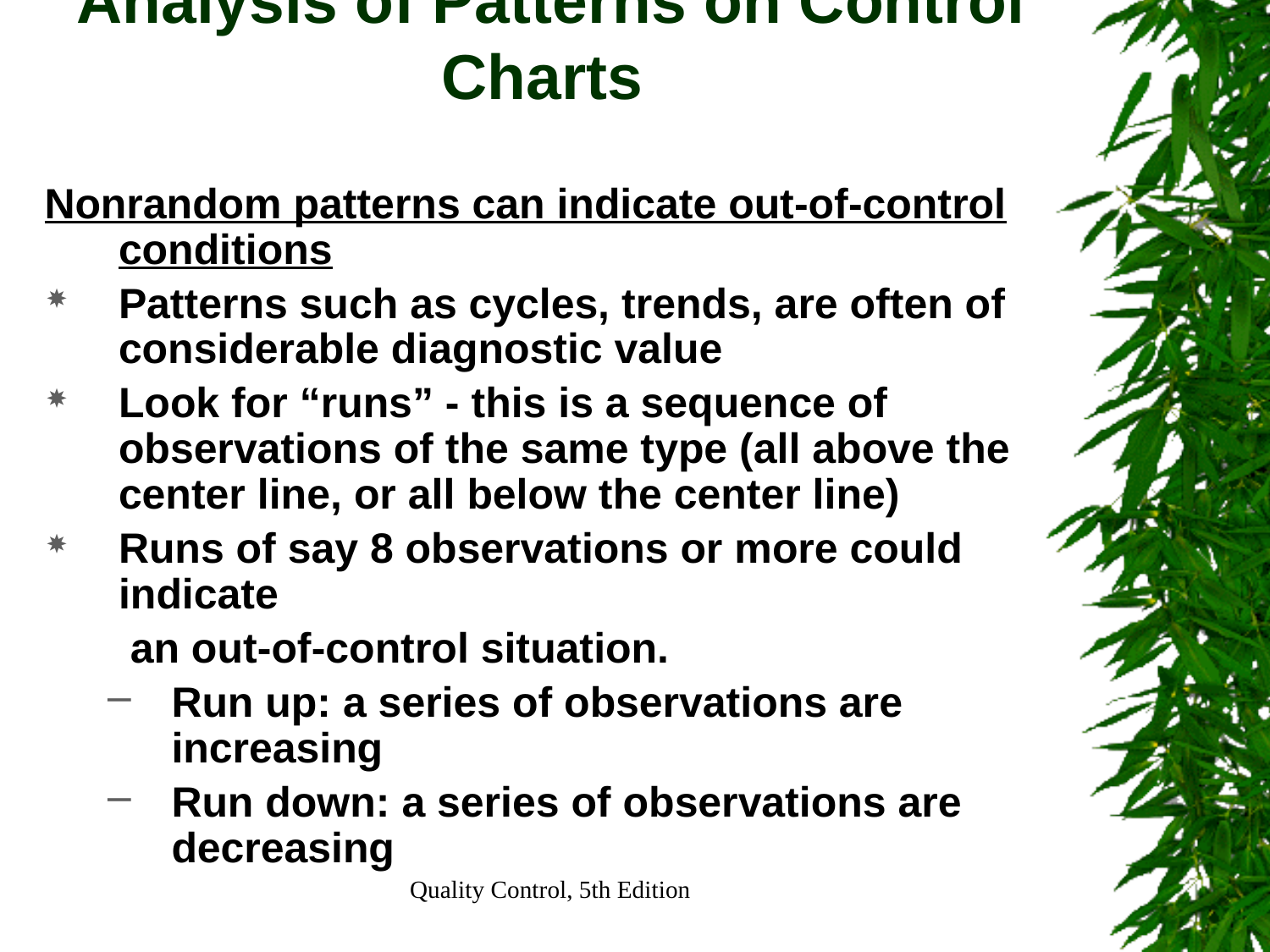

# Analysis of Patterns on Control Charts

Nonrandom patterns can indicate out-of-control conditions
Patterns such as cycles, trends, are often of considerable diagnostic value
Look for “runs” - this is a sequence of observations of the same type (all above the center line, or all below the center line)
Runs of say 8 observations or more could indicate
	 an out-of-control situation.
Run up: a series of observations are increasing
Run down: a series of observations are decreasing

Quality Control, 5th Edition